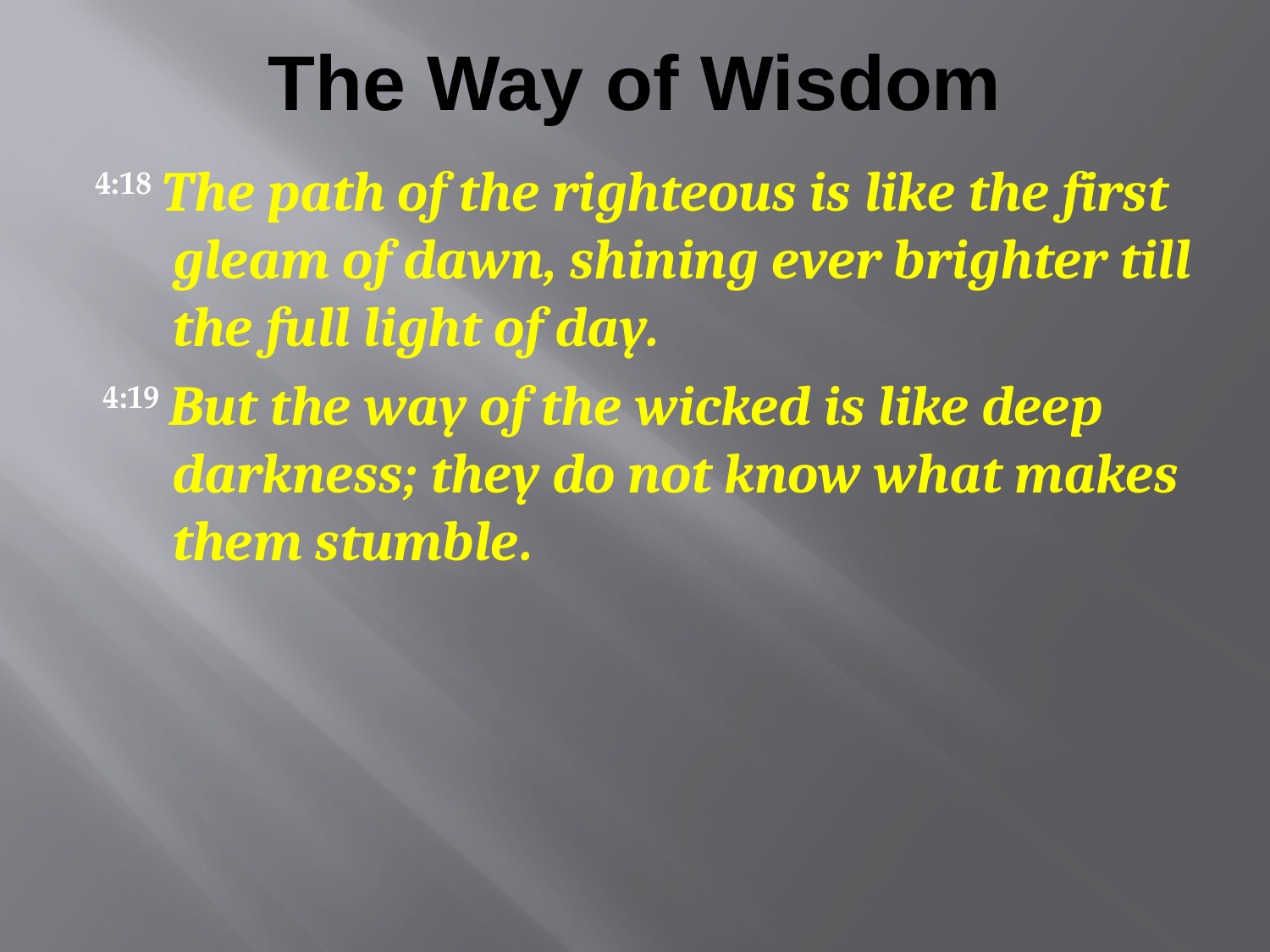

# The Way of Wisdom
4:18 The path of the righteous is like the first gleam of dawn, shining ever brighter till the full light of day.
 4:19 But the way of the wicked is like deep darkness; they do not know what makes them stumble.